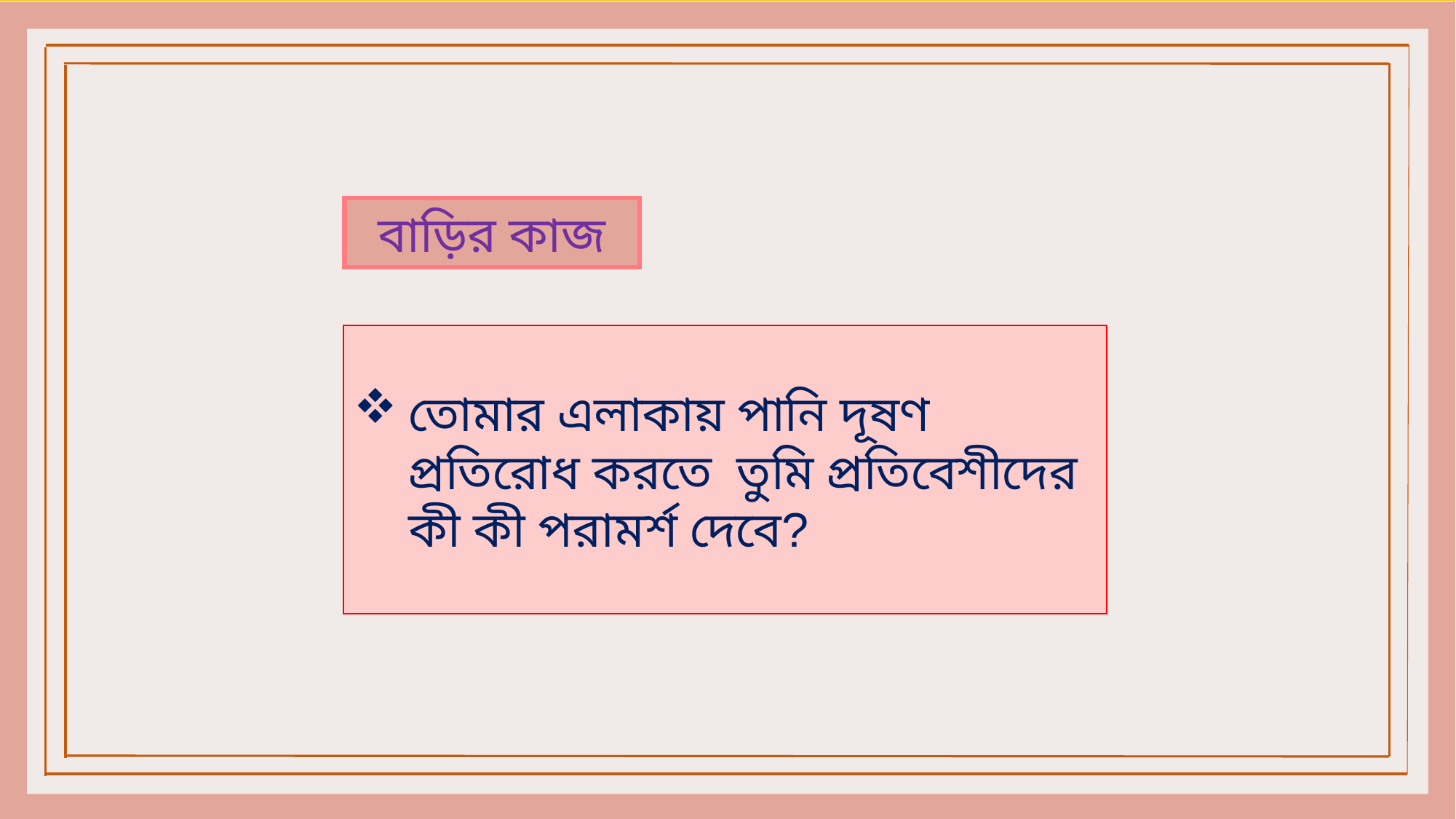

বাড়ির কাজ
তোমার এলাকায় পানি দূষণ প্রতিরোধ করতে  তুমি প্রতিবেশীদের কী কী পরামর্শ দেবে?